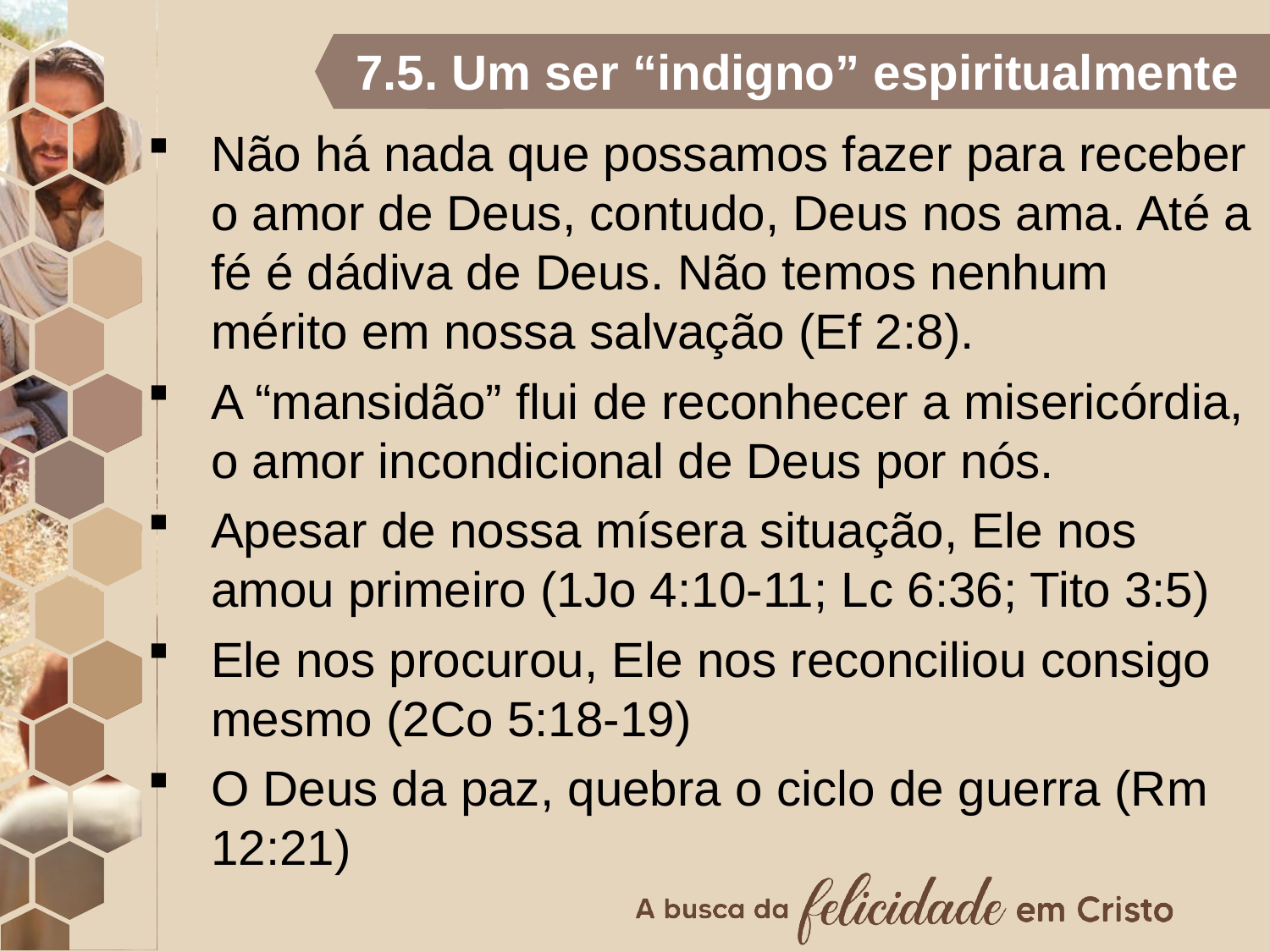

7.5. Um ser “indigno” espiritualmente

Não há nada que possamos fazer para receber o amor de Deus, contudo, Deus nos ama. Até a fé é dádiva de Deus. Não temos nenhum mérito em nossa salvação (Ef 2:8).
A “mansidão” flui de reconhecer a misericórdia, o amor incondicional de Deus por nós.
Apesar de nossa mísera situação, Ele nos amou primeiro (1Jo 4:10-11; Lc 6:36; Tito 3:5)
Ele nos procurou, Ele nos reconciliou consigo mesmo (2Co 5:18-19)
O Deus da paz, quebra o ciclo de guerra (Rm 12:21)